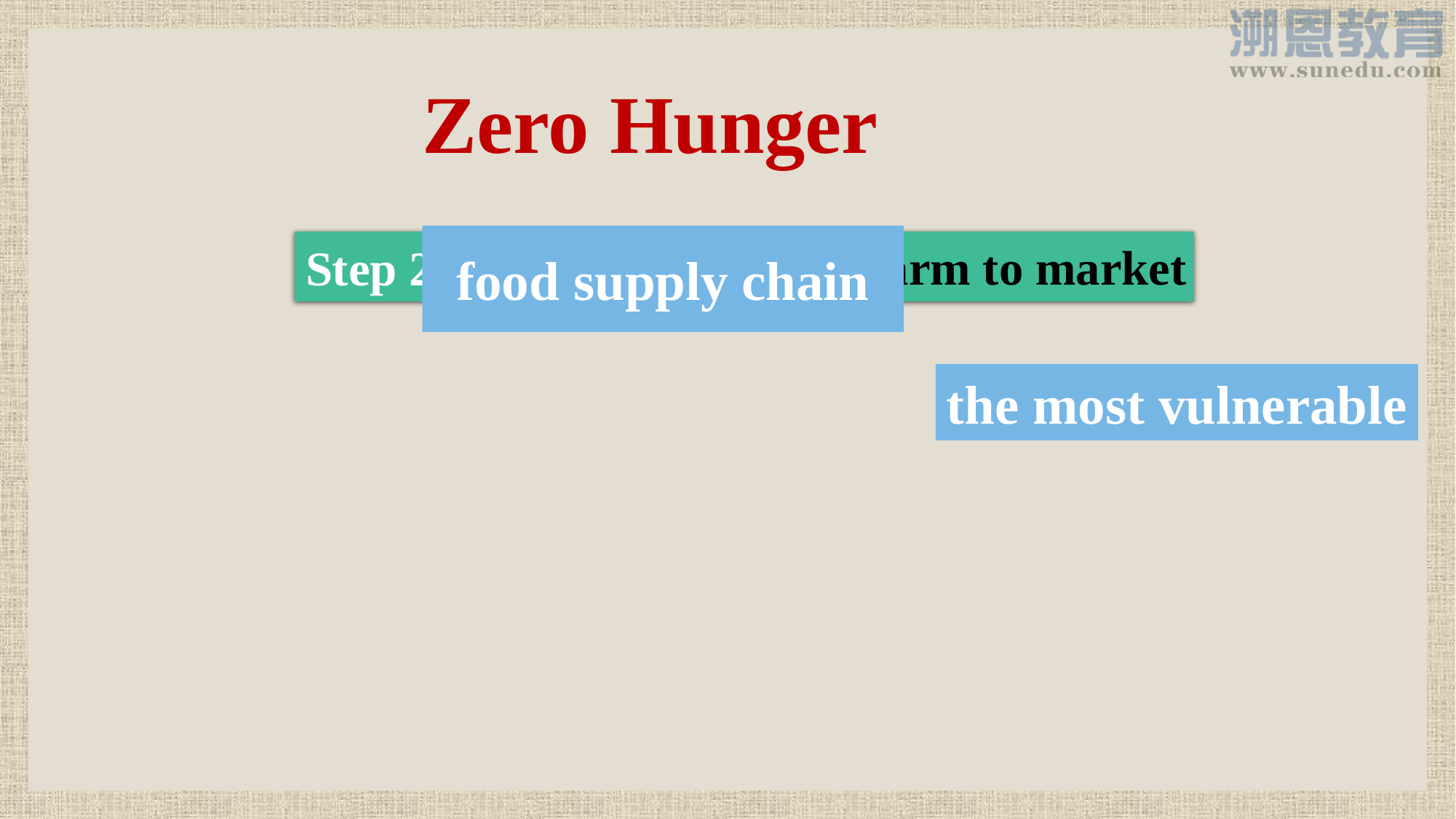

Zero Hunger
food supply chain
Pave the road from farm to market
Step 2:
the most vulnerable